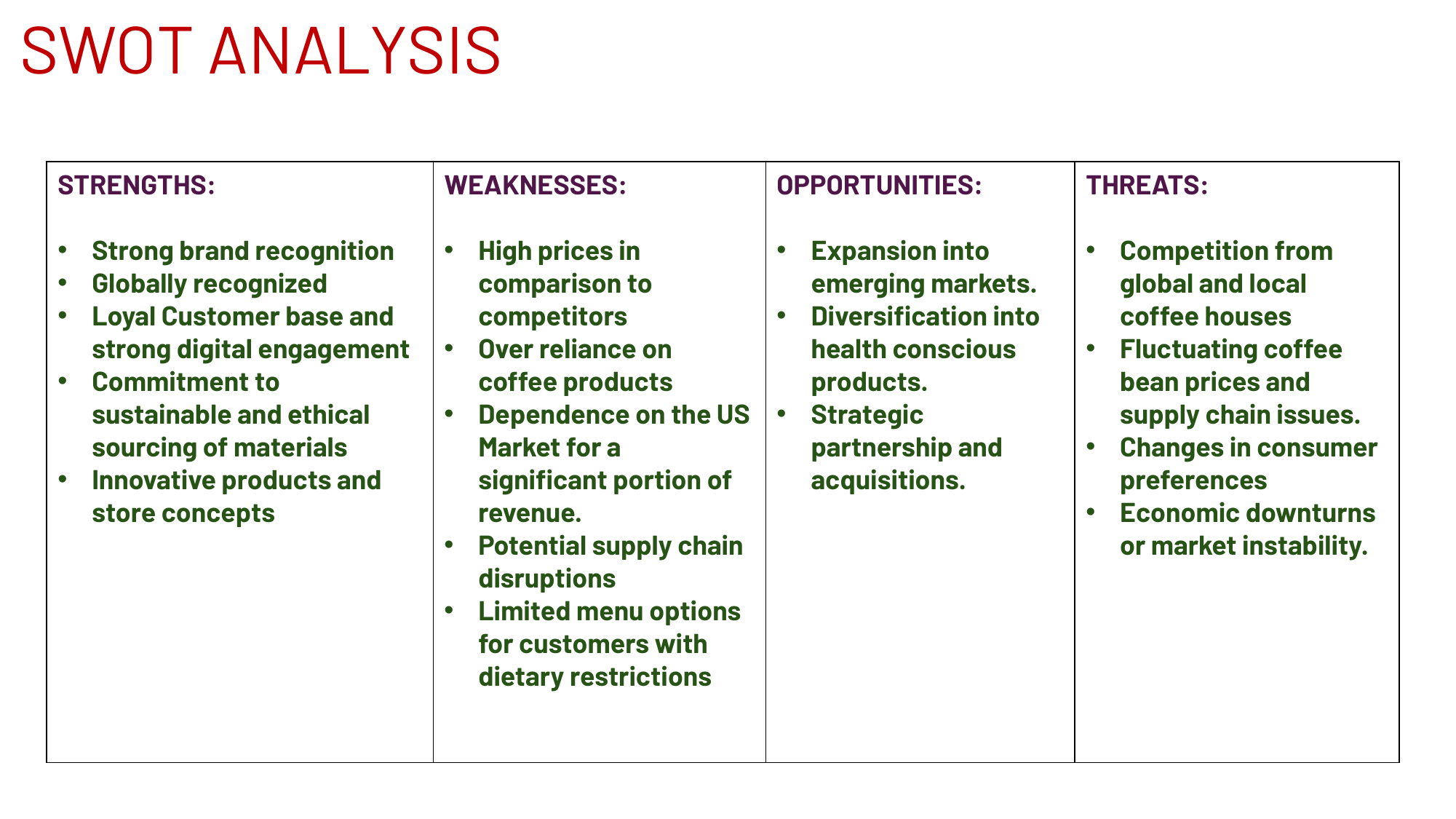

# SWOT ANALYSIS
| STRENGTHS: Strong brand recognition Globally recognized Loyal Customer base and strong digital engagement Commitment to sustainable and ethical sourcing of materials Innovative products and store concepts | WEAKNESSES: High prices in comparison to competitors Over reliance on coffee products Dependence on the US Market for a significant portion of revenue. Potential supply chain disruptions Limited menu options for customers with dietary restrictions | OPPORTUNITIES: Expansion into emerging markets. Diversification into health conscious products. Strategic partnership and acquisitions. | THREATS: Competition from global and local coffee houses Fluctuating coffee bean prices and supply chain issues. Changes in consumer preferences Economic downturns or market instability. |
| --- | --- | --- | --- |